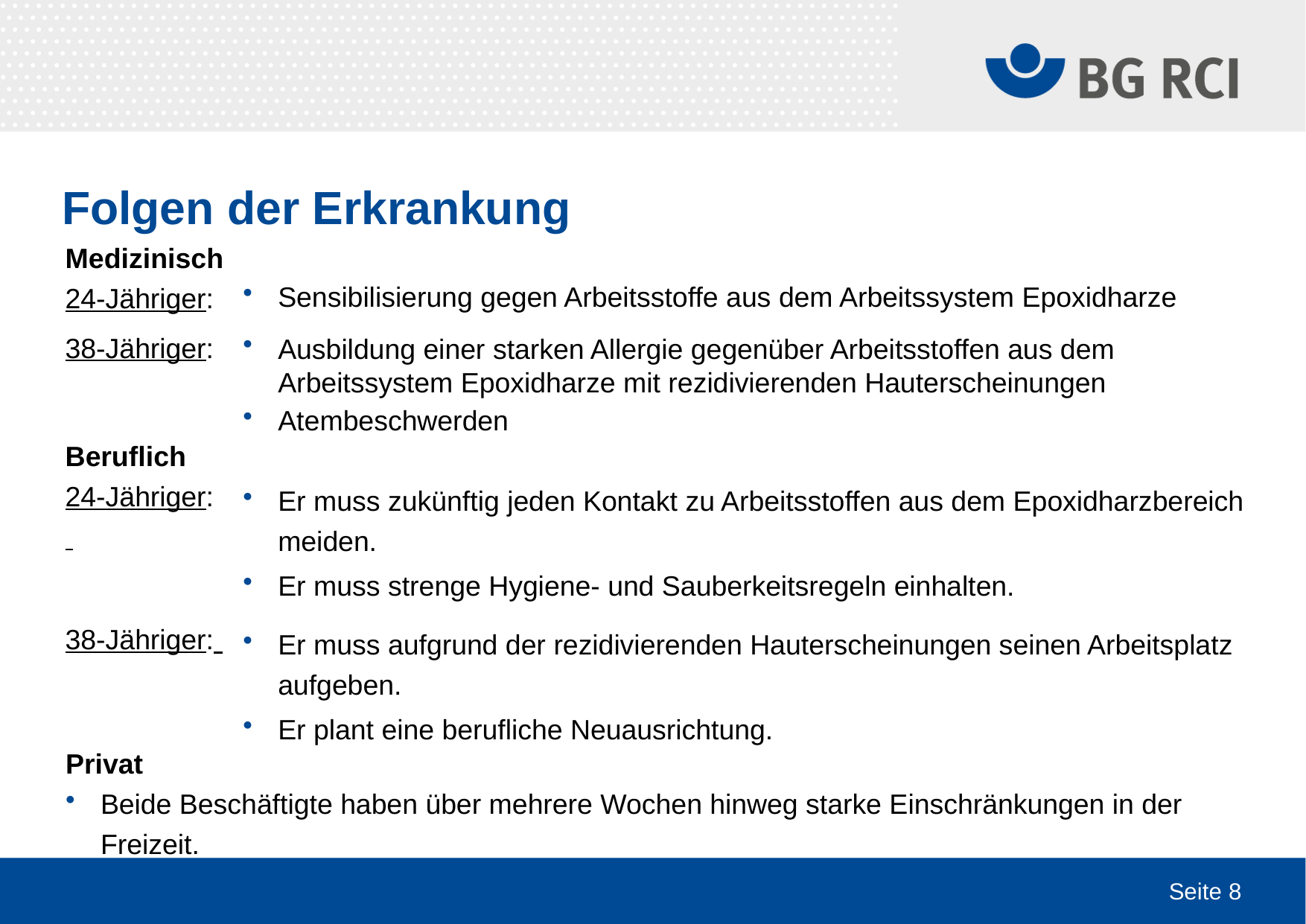

# Folgen der Erkrankung
Medizinisch
24-Jähriger:
38-Jähriger:

Beruflich
24-Jähriger:

38-Jähriger:

Sensibilisierung gegen Arbeitsstoffe aus dem Arbeitssystem Epoxidharze
Ausbildung einer starken Allergie gegenüber Arbeitsstoffen aus dem Arbeitssystem Epoxidharze mit rezidivierenden Hauterscheinungen
Atembeschwerden

Er muss zukünftig jeden Kontakt zu Arbeitsstoffen aus dem Epoxidharzbereich meiden.
Er muss strenge Hygiene- und Sauberkeitsregeln einhalten.
Er muss aufgrund der rezidivierenden Hauterscheinungen seinen Arbeitsplatz aufgeben.
Er plant eine berufliche Neuausrichtung.
Privat
Beide Beschäftigte haben über mehrere Wochen hinweg starke Einschränkungen in der Freizeit.

Seite 8